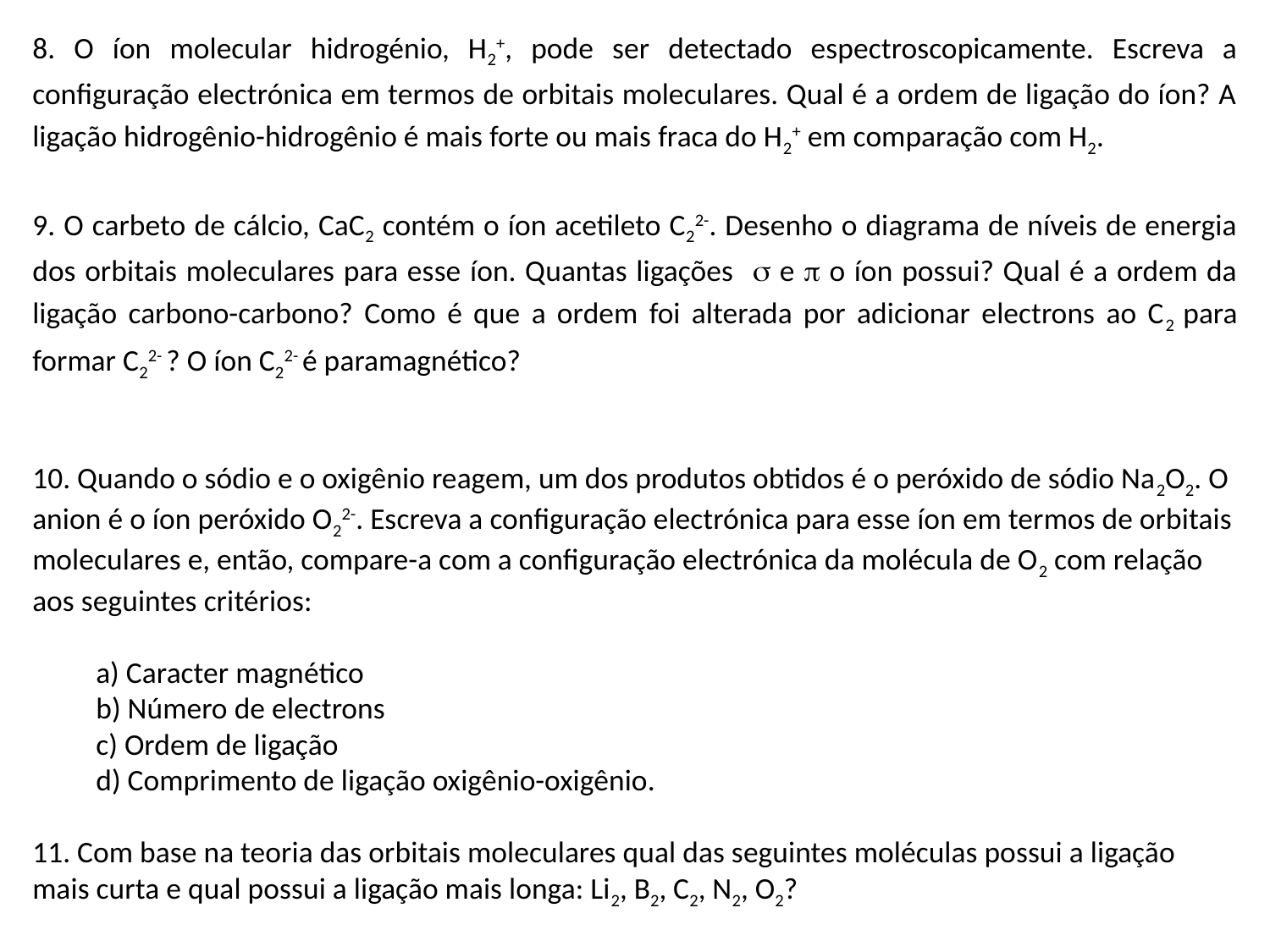

8. O íon molecular hidrogénio, H2+, pode ser detectado espectroscopicamente. Escreva a configuração electrónica em termos de orbitais moleculares. Qual é a ordem de ligação do íon? A ligação hidrogênio-hidrogênio é mais forte ou mais fraca do H2+ em comparação com H2.

9. O carbeto de cálcio, CaC2 contém o íon acetileto C22-. Desenho o diagrama de níveis de energia dos orbitais moleculares para esse íon. Quantas ligações  σ e π o íon possui? Qual é a ordem da ligação carbono-carbono? Como é que a ordem foi alterada por adicionar electrons ao C2 para formar C22- ? O íon C22- é paramagnético?

10. Quando o sódio e o oxigênio reagem, um dos produtos obtidos é o peróxido de sódio Na2O2. O anion é o íon peróxido O22-. Escreva a configuração electrónica para esse íon em termos de orbitais moleculares e, então, compare-a com a configuração electrónica da molécula de O2 com relação aos seguintes critérios:

a) Caracter magnético
b) Número de electrons
c) Ordem de ligação
d) Comprimento de ligação oxigênio-oxigênio.

11. Com base na teoria das orbitais moleculares qual das seguintes moléculas possui a ligação mais curta e qual possui a ligação mais longa: Li2, B2, C2, N2, O2?